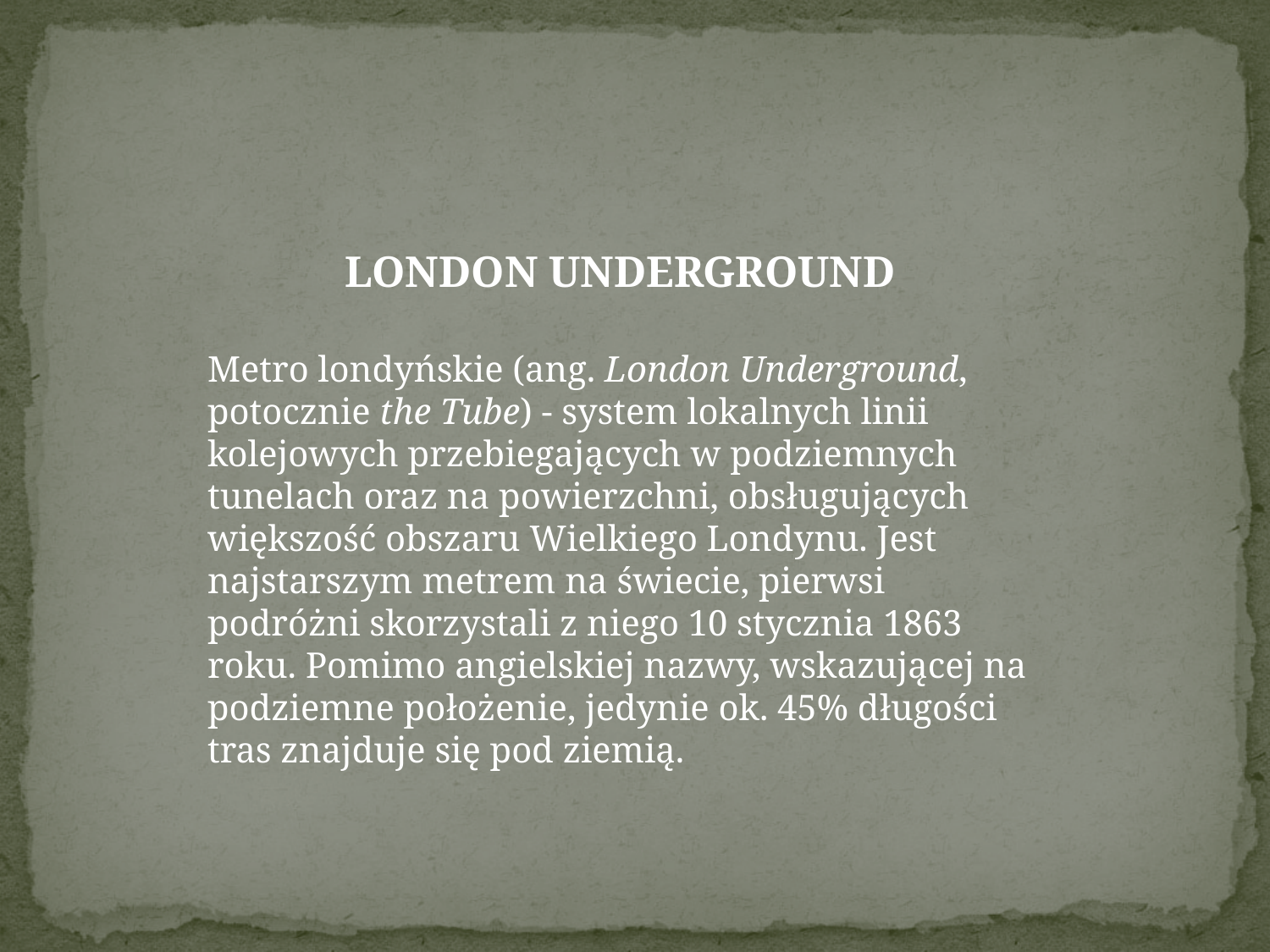

LONDON UNDERGROUND

Metro londyńskie (ang. London Underground, potocznie the Tube) - system lokalnych linii kolejowych przebiegających w podziemnych tunelach oraz na powierzchni, obsługujących większość obszaru Wielkiego Londynu. Jest najstarszym metrem na świecie, pierwsi podróżni skorzystali z niego 10 stycznia 1863 roku. Pomimo angielskiej nazwy, wskazującej na podziemne położenie, jedynie ok. 45% długości tras znajduje się pod ziemią.